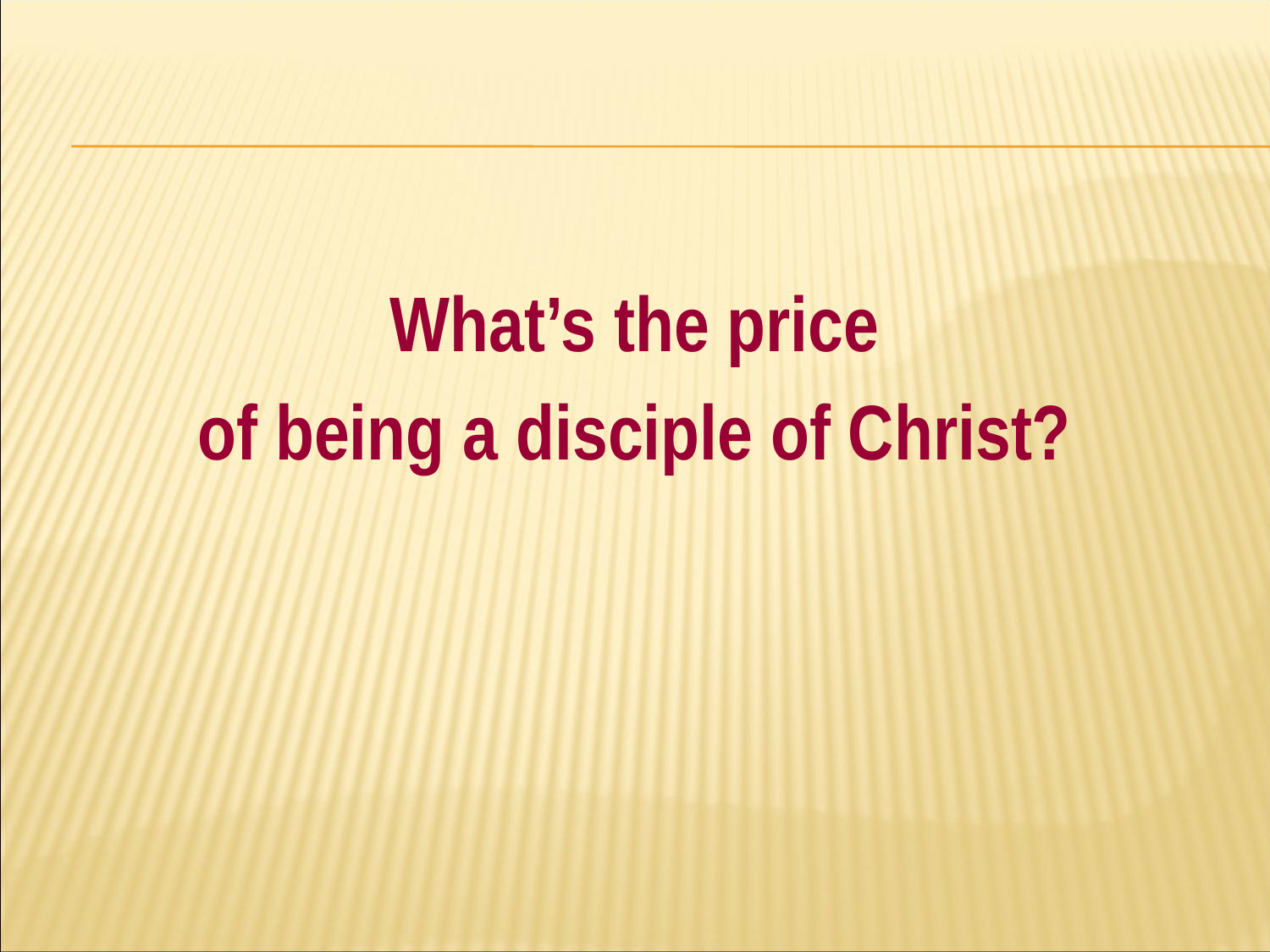

#

What’s the price
of being a disciple of Christ?